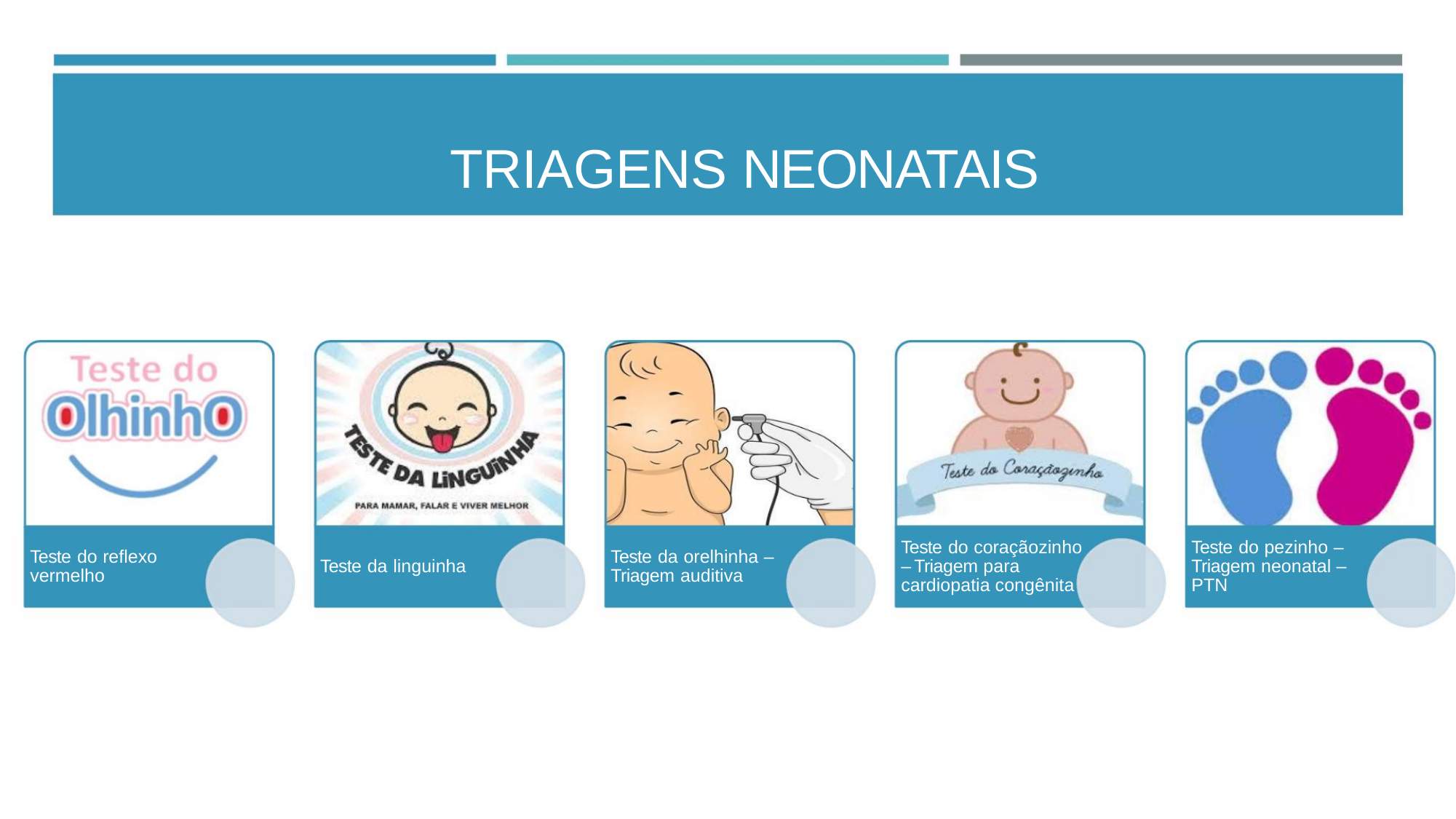

TRIAGENS NEONATAIS
Teste do coraçãozinho
Teste do pezinho –
Triagem neonatal –
PTN
Teste do reflexo
vermelho
Teste da orelhinha –
Triagem auditiva
–Triagem para
Teste da linguinha
cardiopatia congênita